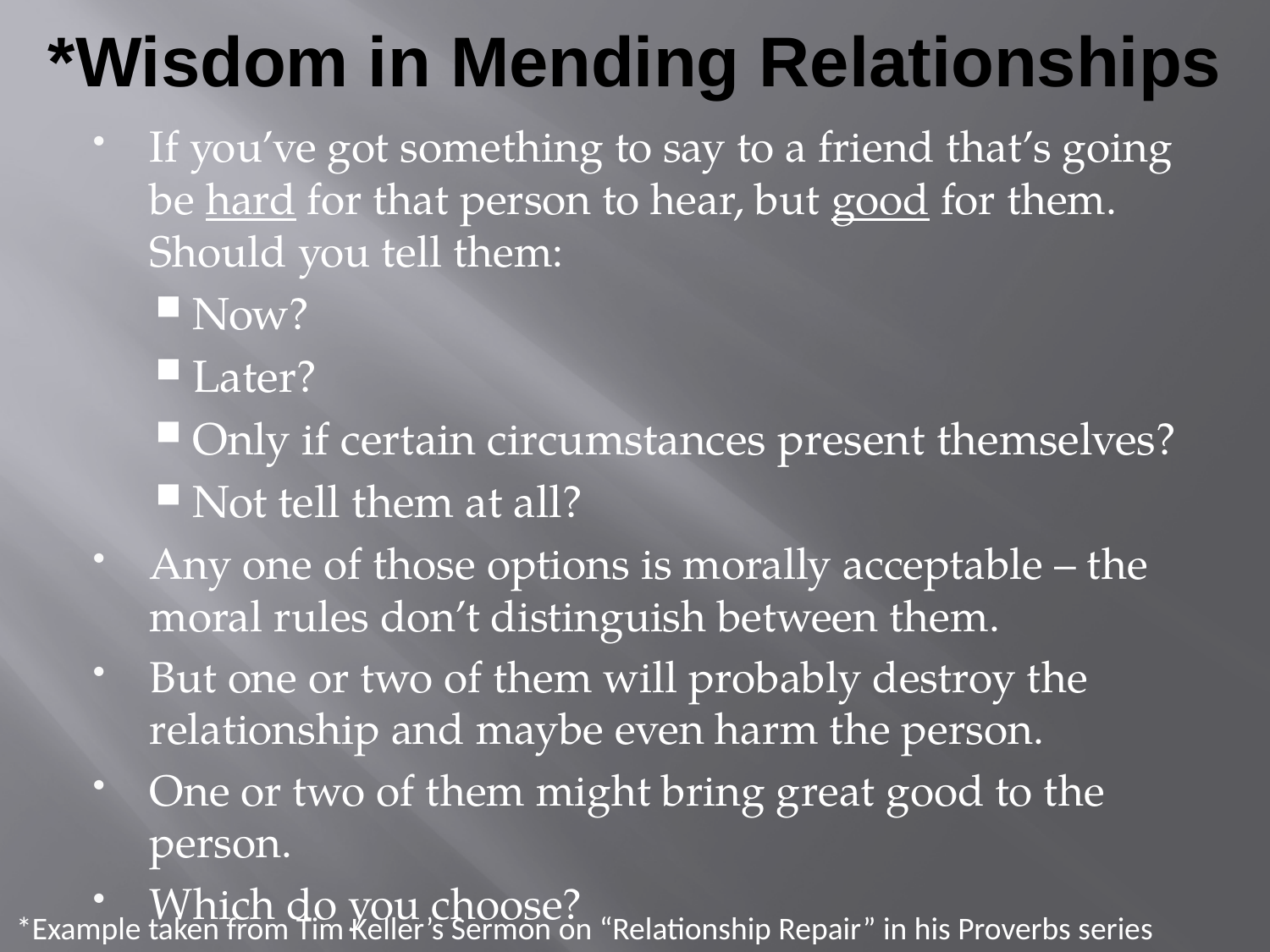

# *Wisdom in Mending Relationships
If you’ve got something to say to a friend that’s going be hard for that person to hear, but good for them. Should you tell them:
Now?
Later?
Only if certain circumstances present themselves?
Not tell them at all?
Any one of those options is morally acceptable – the moral rules don’t distinguish between them.
But one or two of them will probably destroy the relationship and maybe even harm the person.
One or two of them might bring great good to the person.
Which do you choose?
*Example taken from Tim Keller’s Sermon on “Relationship Repair” in his Proverbs series